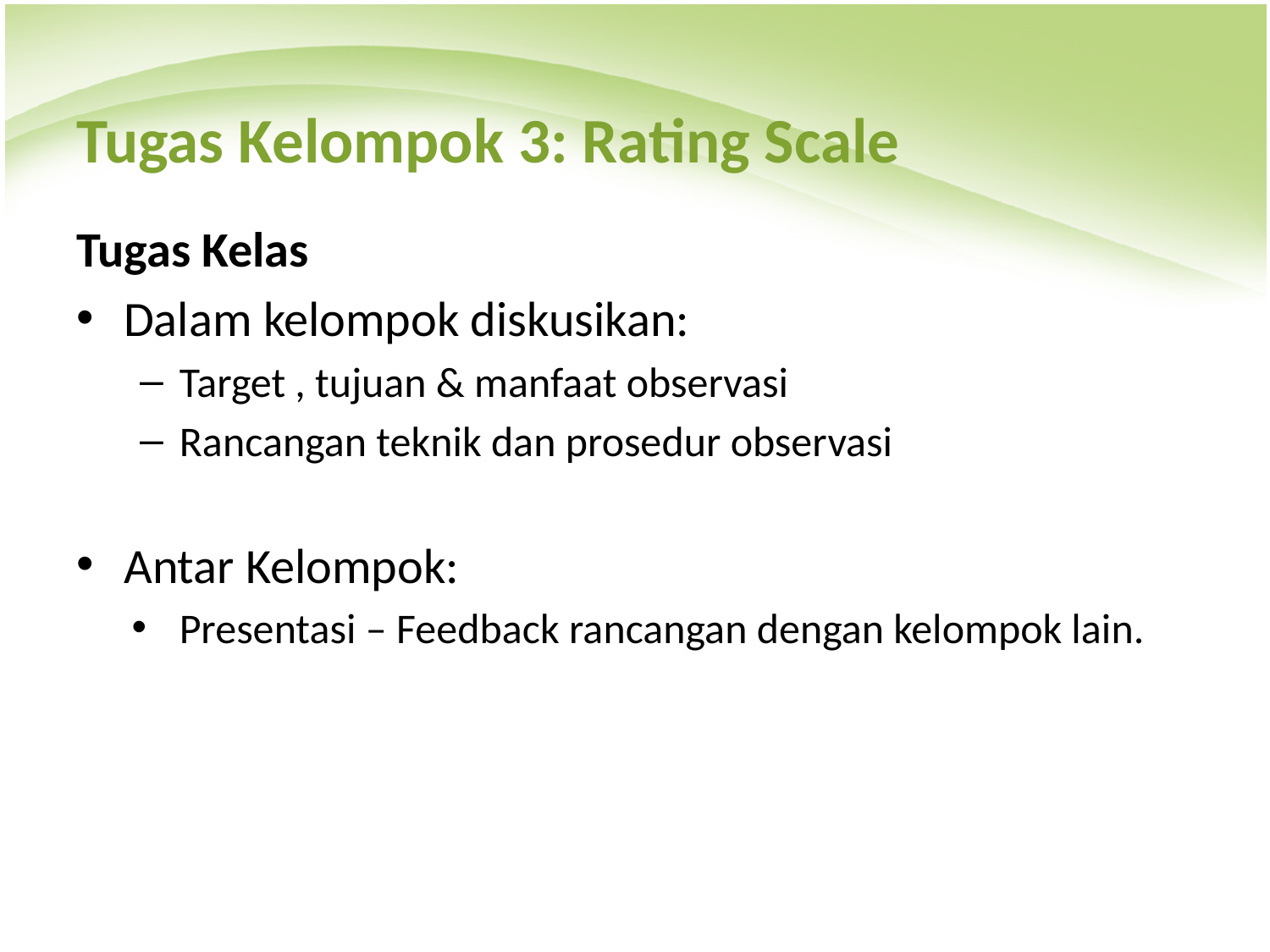

# Tugas Kelompok 3: Rating Scale
Tugas Kelas
Dalam kelompok diskusikan:
Target , tujuan & manfaat observasi
Rancangan teknik dan prosedur observasi

Antar Kelompok:
Presentasi – Feedback rancangan dengan kelompok lain.